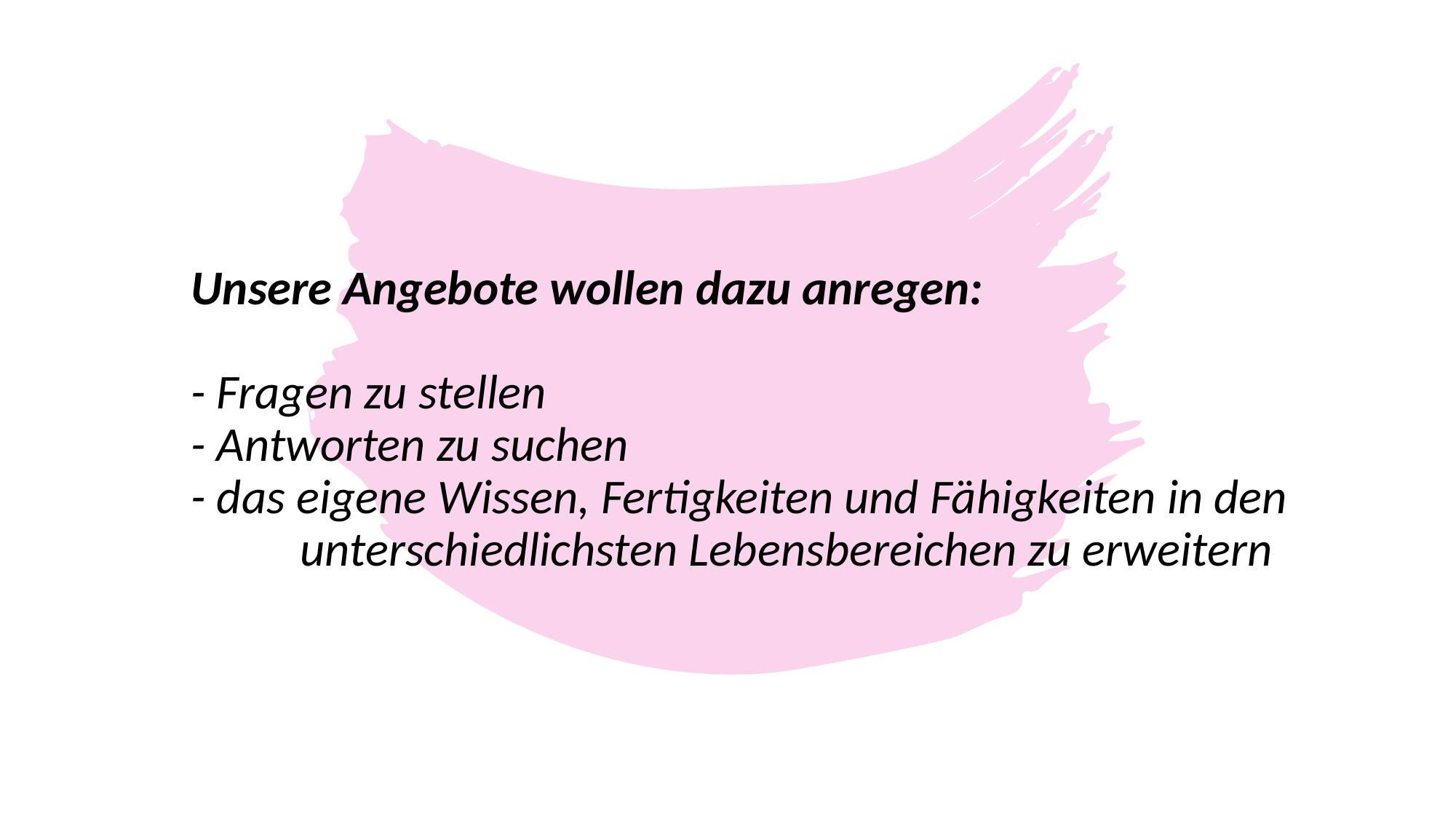

# Unsere Angebote wollen dazu anregen: - Fragen zu stellen - Antworten zu suchen - das eigene Wissen, Fertigkeiten und Fähigkeiten in den 	unterschiedlichsten Lebensbereichen zu erweitern